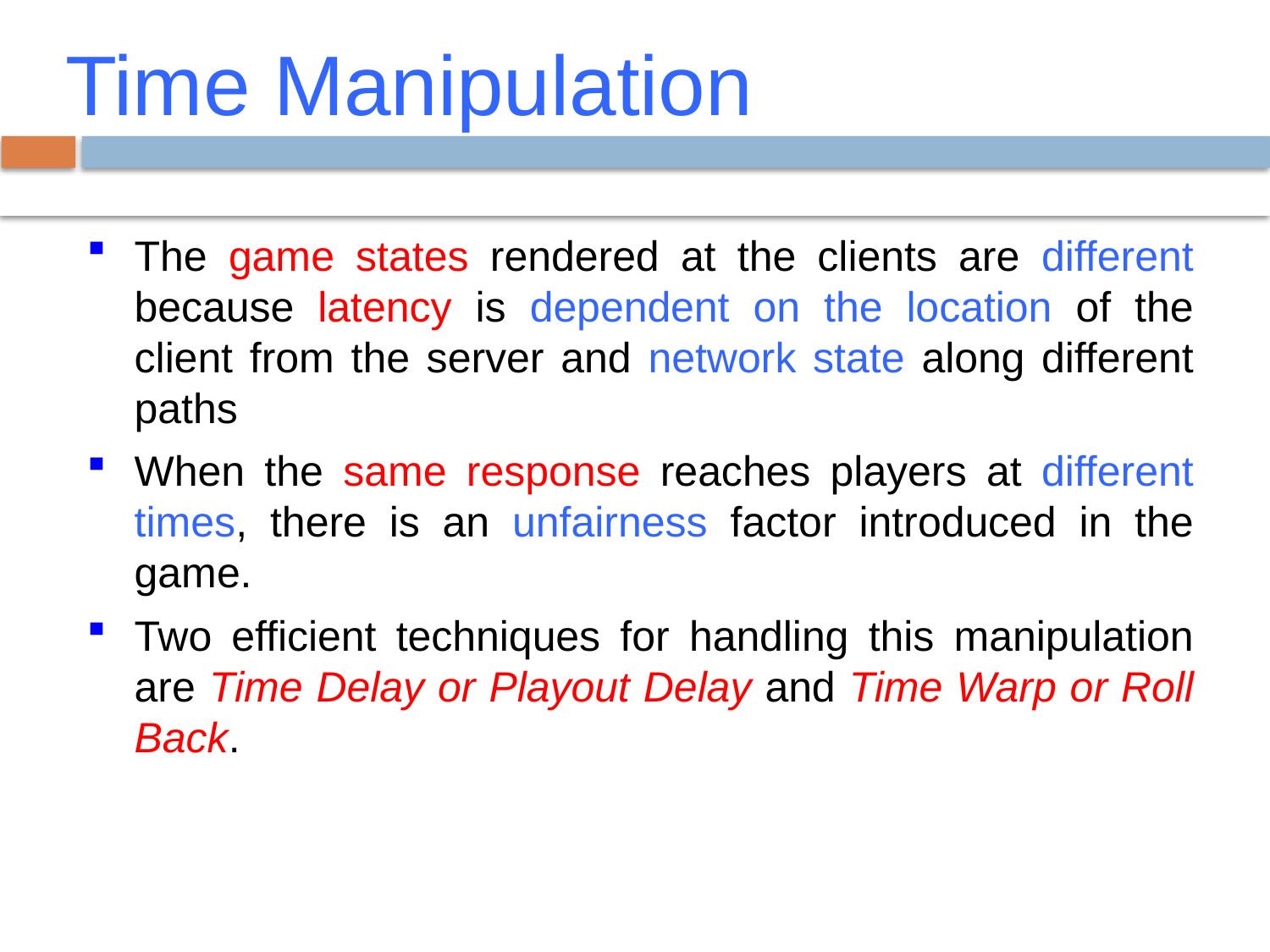

Time Manipulation
The game states rendered at the clients are different because latency is dependent on the location of the client from the server and network state along different paths
When the same response reaches players at different times, there is an unfairness factor introduced in the game.
Two efficient techniques for handling this manipulation are Time Delay or Playout Delay and Time Warp or Roll Back.